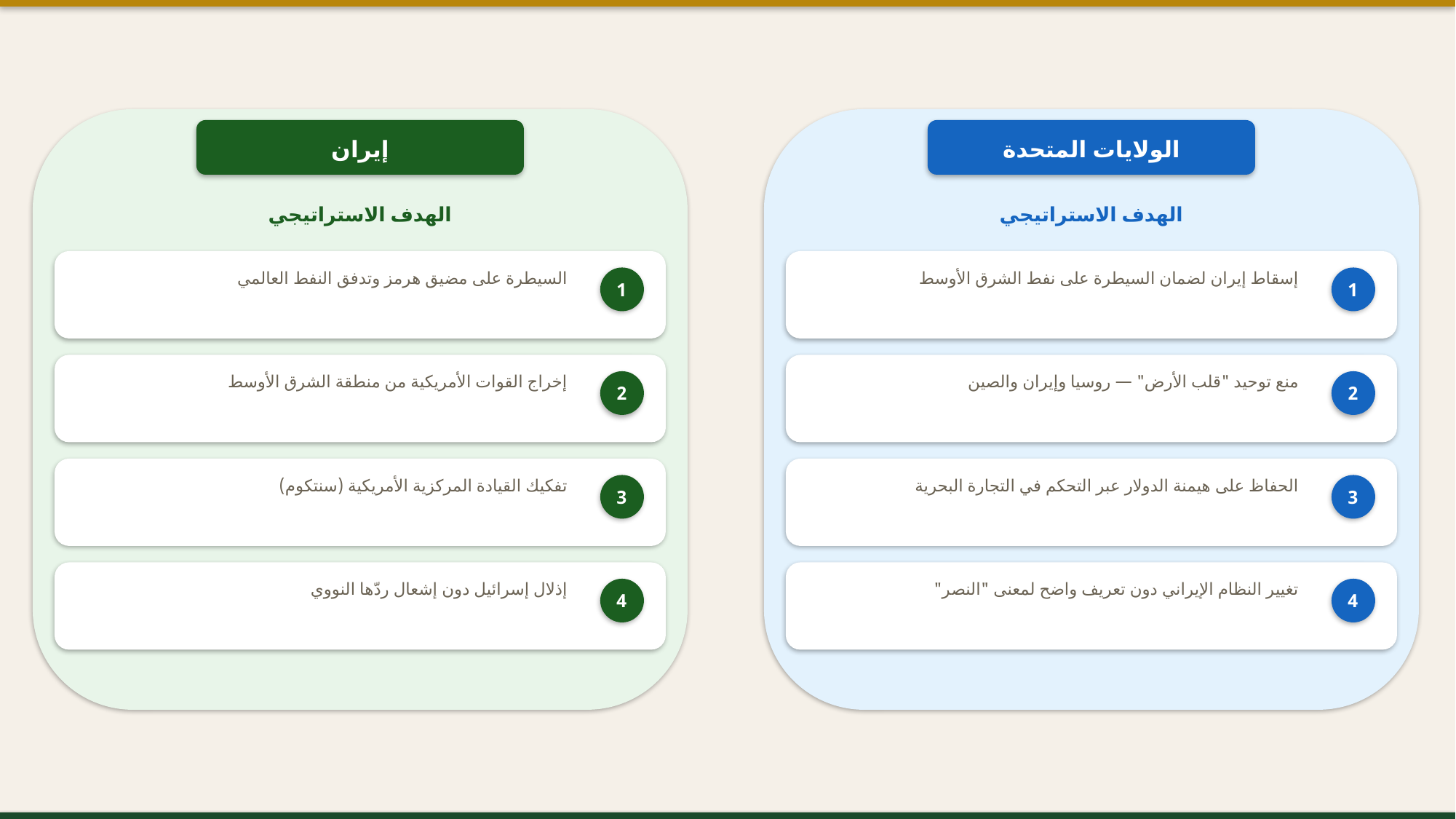

إيران
الولايات المتحدة
الهدف الاستراتيجي
الهدف الاستراتيجي

السيطرة على مضيق هرمز وتدفق النفط العالمي
إسقاط إيران لضمان السيطرة على نفط الشرق الأوسط
1
1

إخراج القوات الأمريكية من منطقة الشرق الأوسط
منع توحيد "قلب الأرض" — روسيا وإيران والصين
2
2

تفكيك القيادة المركزية الأمريكية (سنتكوم)
الحفاظ على هيمنة الدولار عبر التحكم في التجارة البحرية
3
3

إذلال إسرائيل دون إشعال ردّها النووي
تغيير النظام الإيراني دون تعريف واضح لمعنى "النصر"
4
4